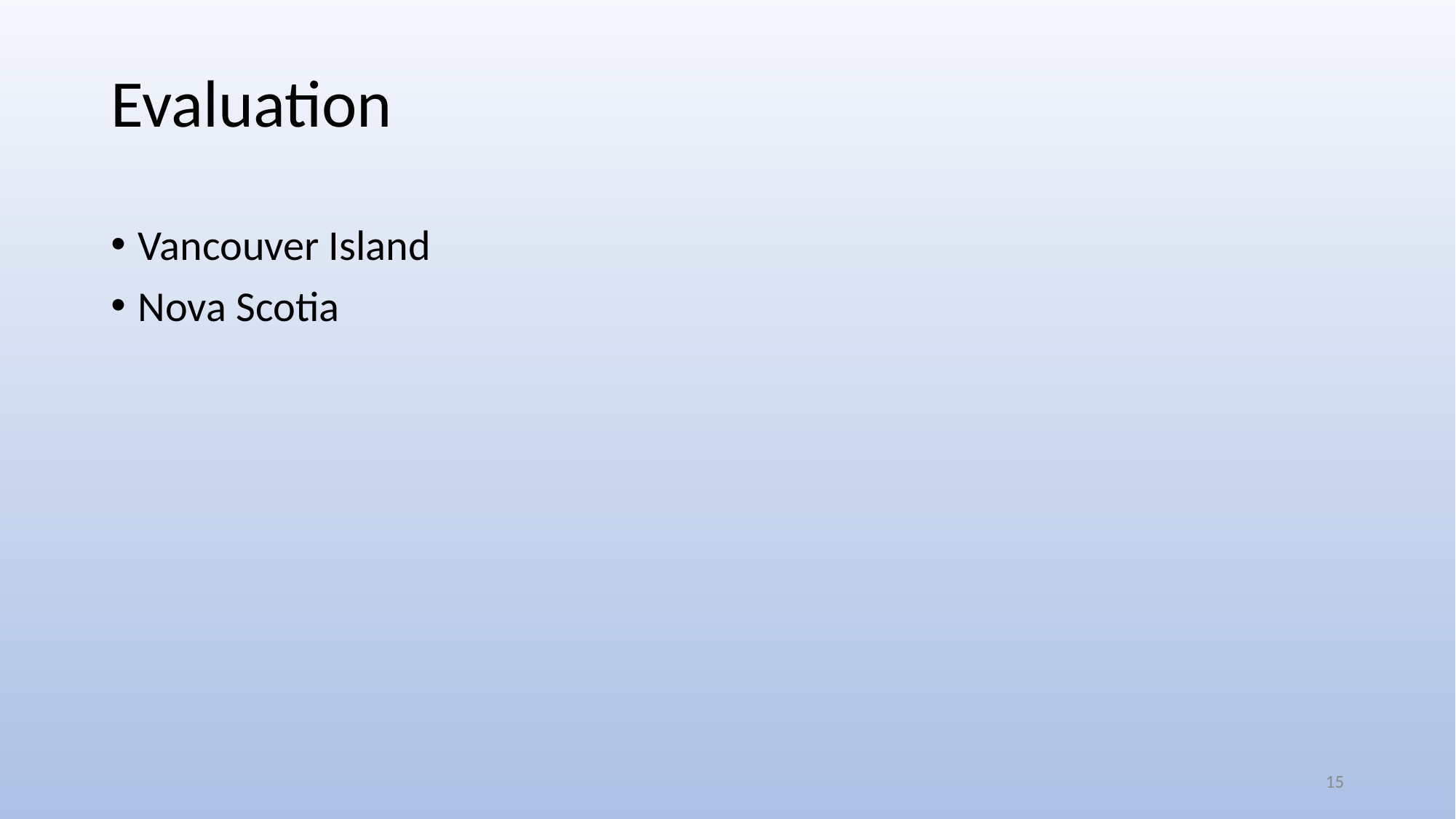

# Evaluation
Vancouver Island
Nova Scotia
15